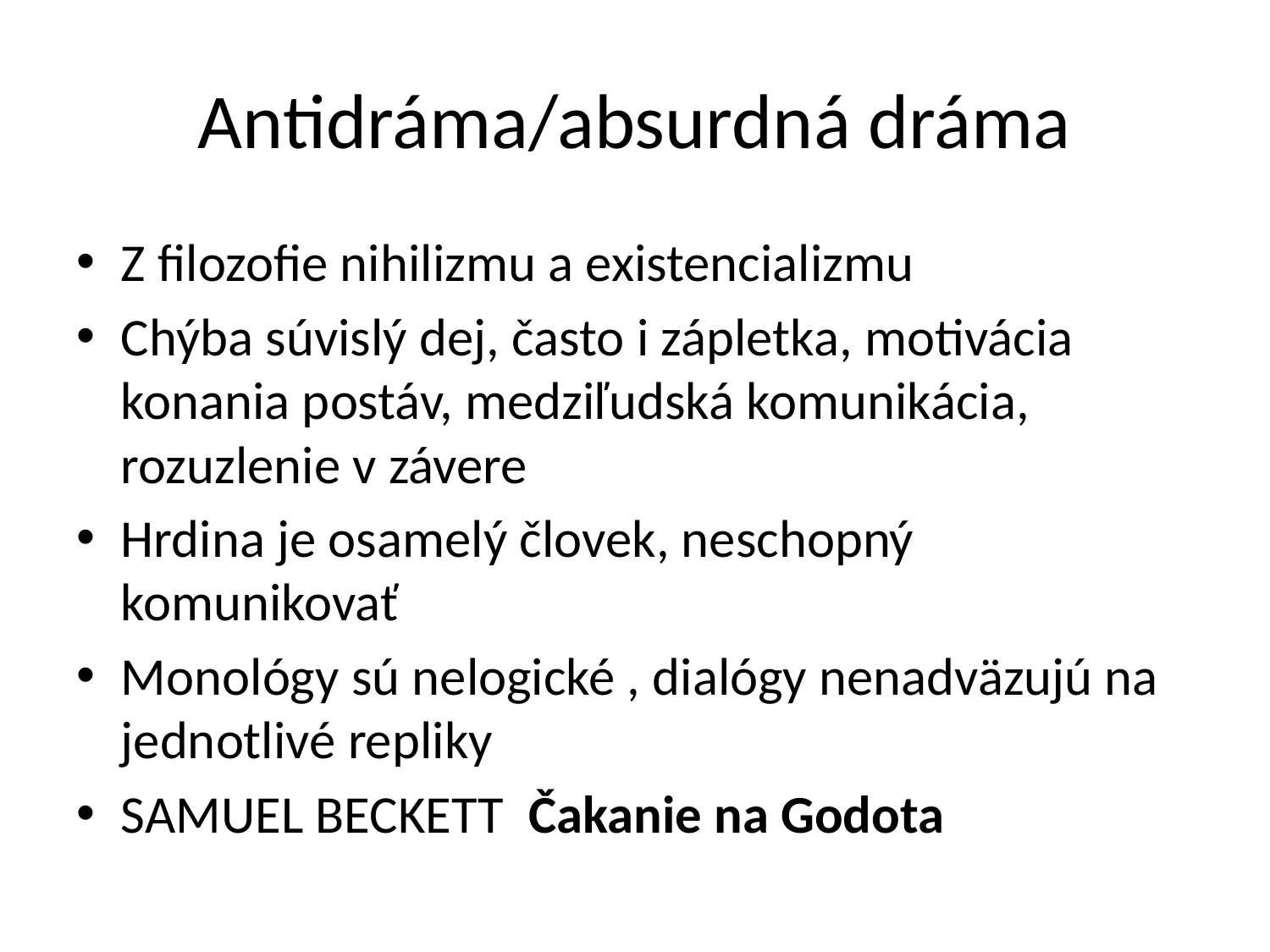

# Antidráma/absurdná dráma
Z filozofie nihilizmu a existencializmu
Chýba súvislý dej, často i zápletka, motivácia konania postáv, medziľudská komunikácia, rozuzlenie v závere
Hrdina je osamelý človek, neschopný komunikovať
Monológy sú nelogické , dialógy nenadväzujú na jednotlivé repliky
SAMUEL BECKETT  Čakanie na Godota